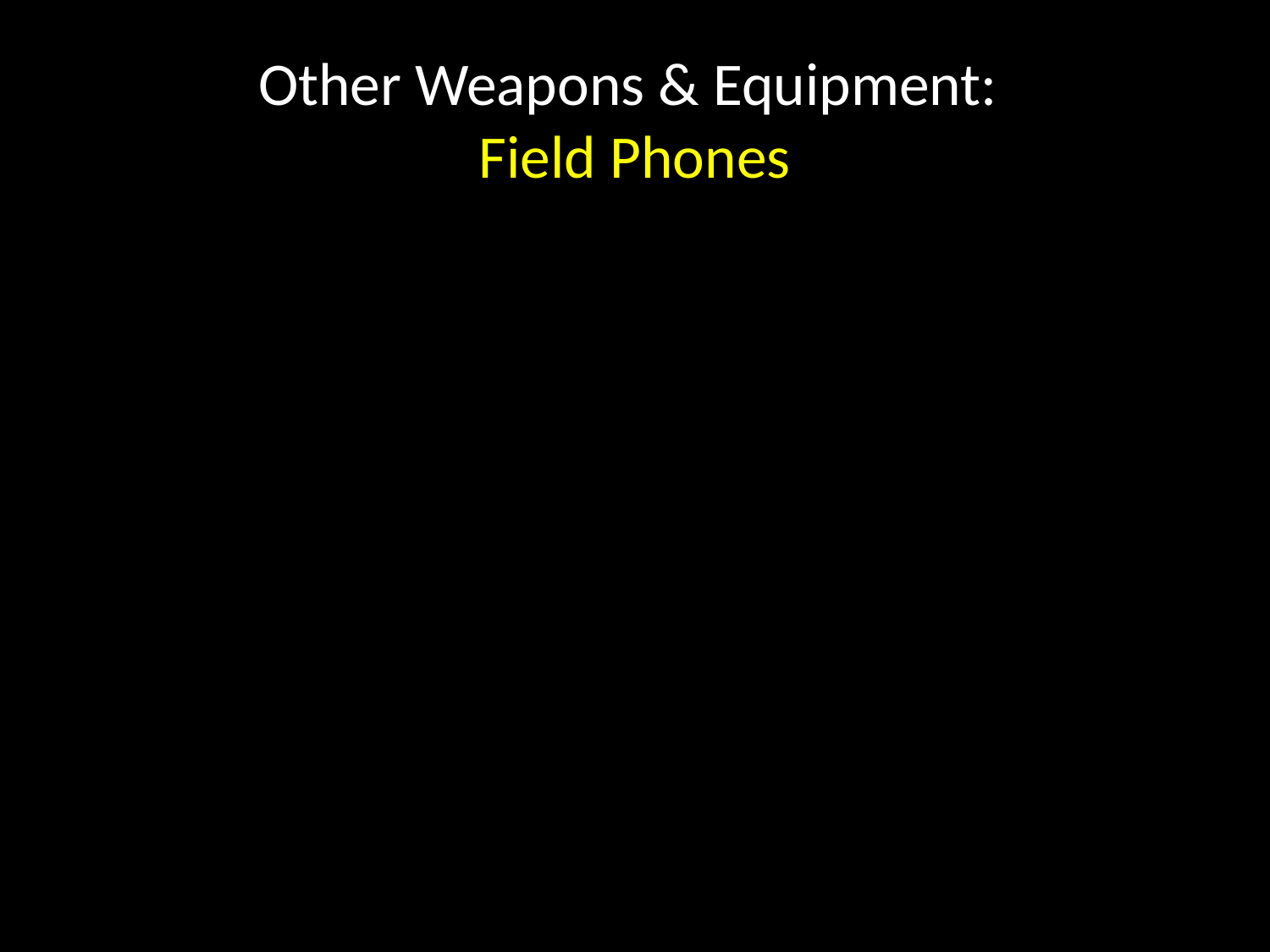

# Other Weapons & Equipment: Field Phones